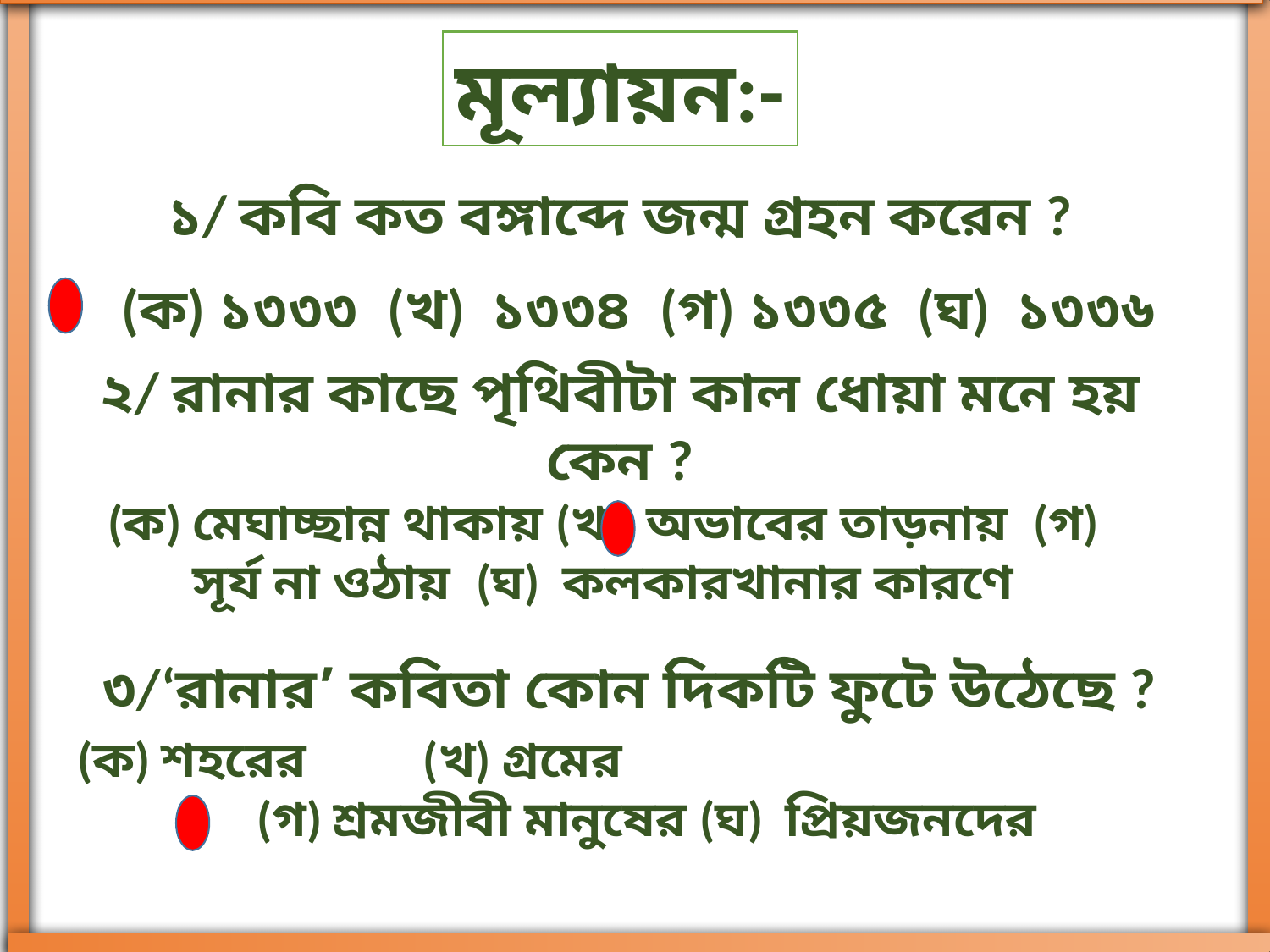

মূল্যায়ন:-
১/ কবি কত বঙ্গাব্দে জন্ম গ্রহন করেন ?
(ক) ১৩৩৩  (খ)  ১৩৩৪  (গ) ১৩৩৫  (ঘ)  ১৩৩৬

২/ রানার কাছে পৃথিবীটা কাল ধোয়া মনে হয় কেন ?
(ক) মেঘাচ্ছান্ন থাকায় (খ)  অভাবের তাড়নায়  (গ) সূর্য না ওঠায়  (ঘ)  কলকারখানার কারণে

৩/‘রানার’ কবিতা কোন দিকটি ফুটে উঠেছে ?
(ক) শহরের         (খ) গ্রমের                                               (গ) শ্রমজীবী মানুষের (ঘ)  প্রিয়জনদের